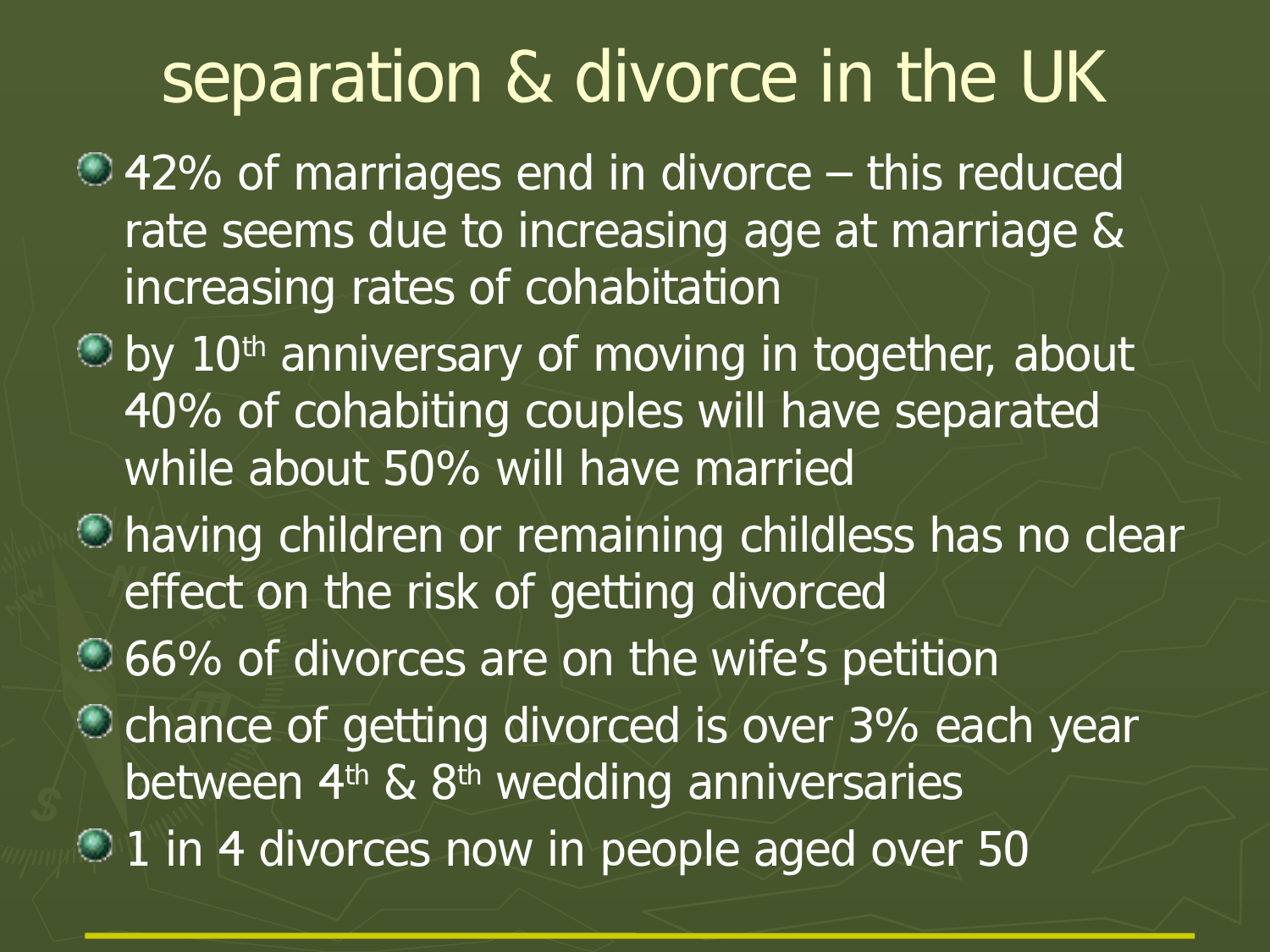

# separation & divorce in the UK
42% of marriages end in divorce – this reduced rate seems due to increasing age at marriage & increasing rates of cohabitation
by 10th anniversary of moving in together, about 40% of cohabiting couples will have separated while about 50% will have married
having children or remaining childless has no clear effect on the risk of getting divorced
66% of divorces are on the wife’s petition
chance of getting divorced is over 3% each year between 4th & 8th wedding anniversaries
1 in 4 divorces now in people aged over 50